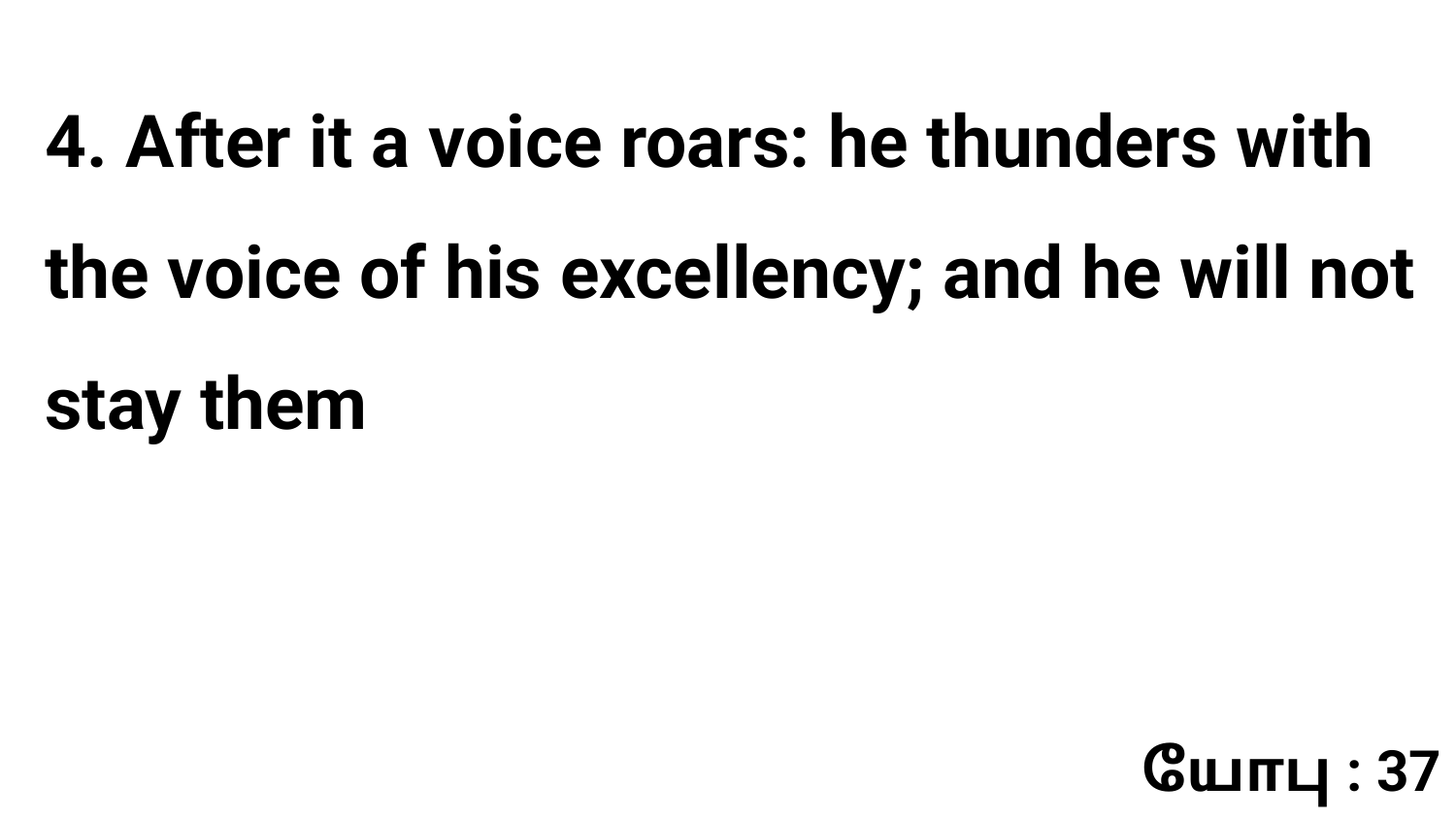

4. After it a voice roars: he thunders with the voice of his excellency; and he will not stay them
யோபு : 37